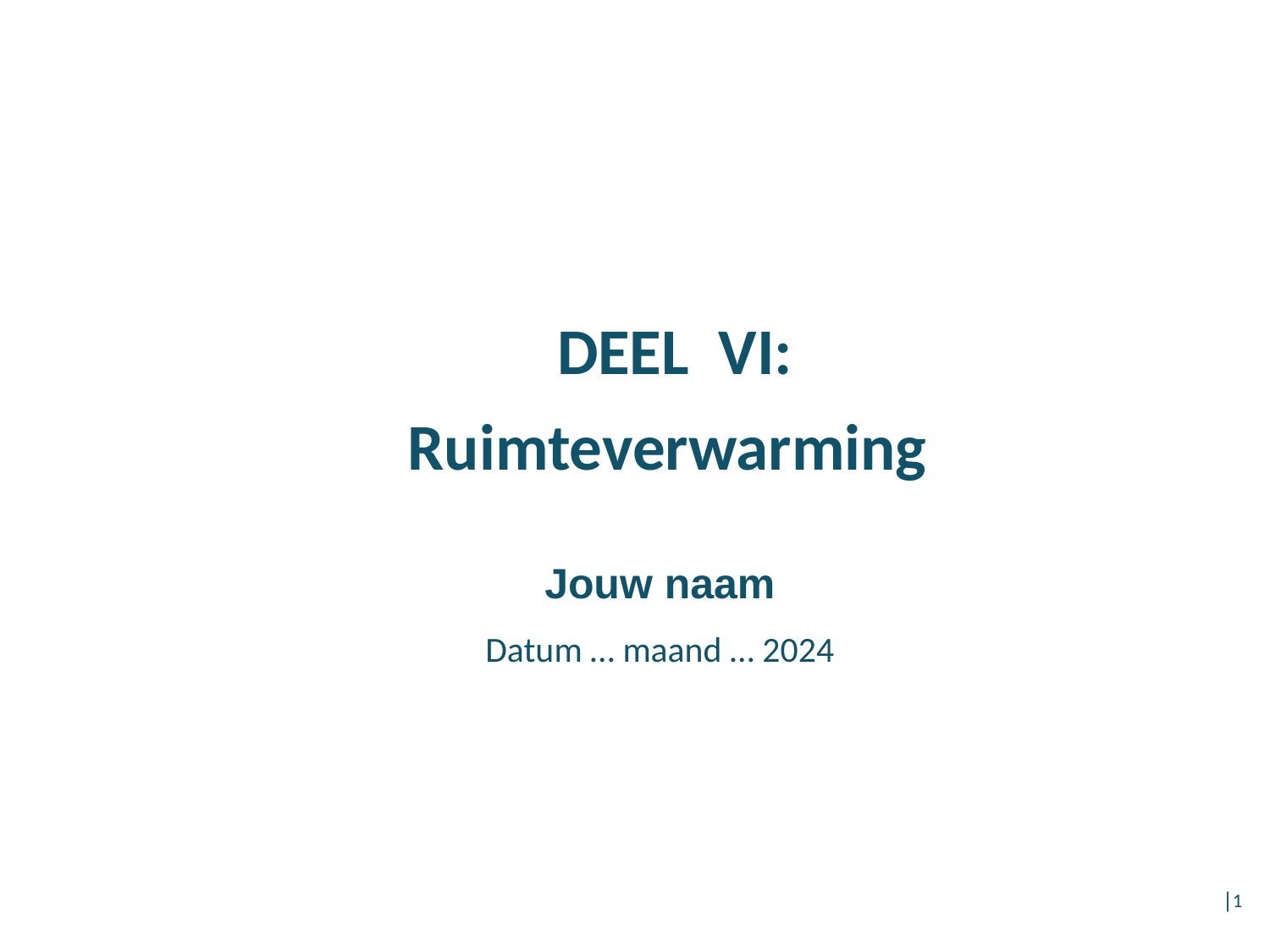

# DEEL  VI: Ruimteverwarming
Jouw naam

Datum … maand … 2024
│1